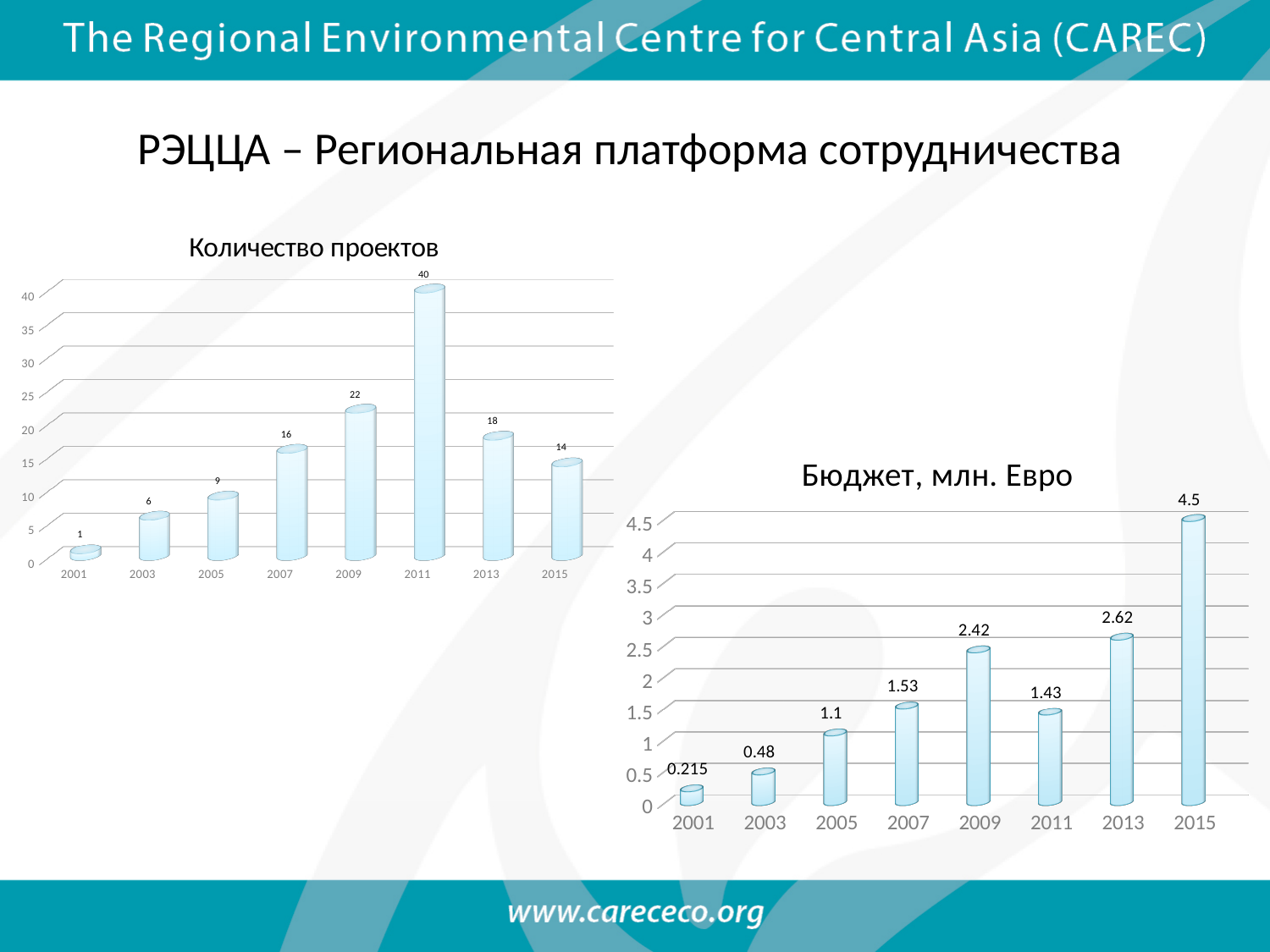

# РЭЦЦА – Региональная платформа сотрудничества

[unsupported chart]

[unsupported chart]